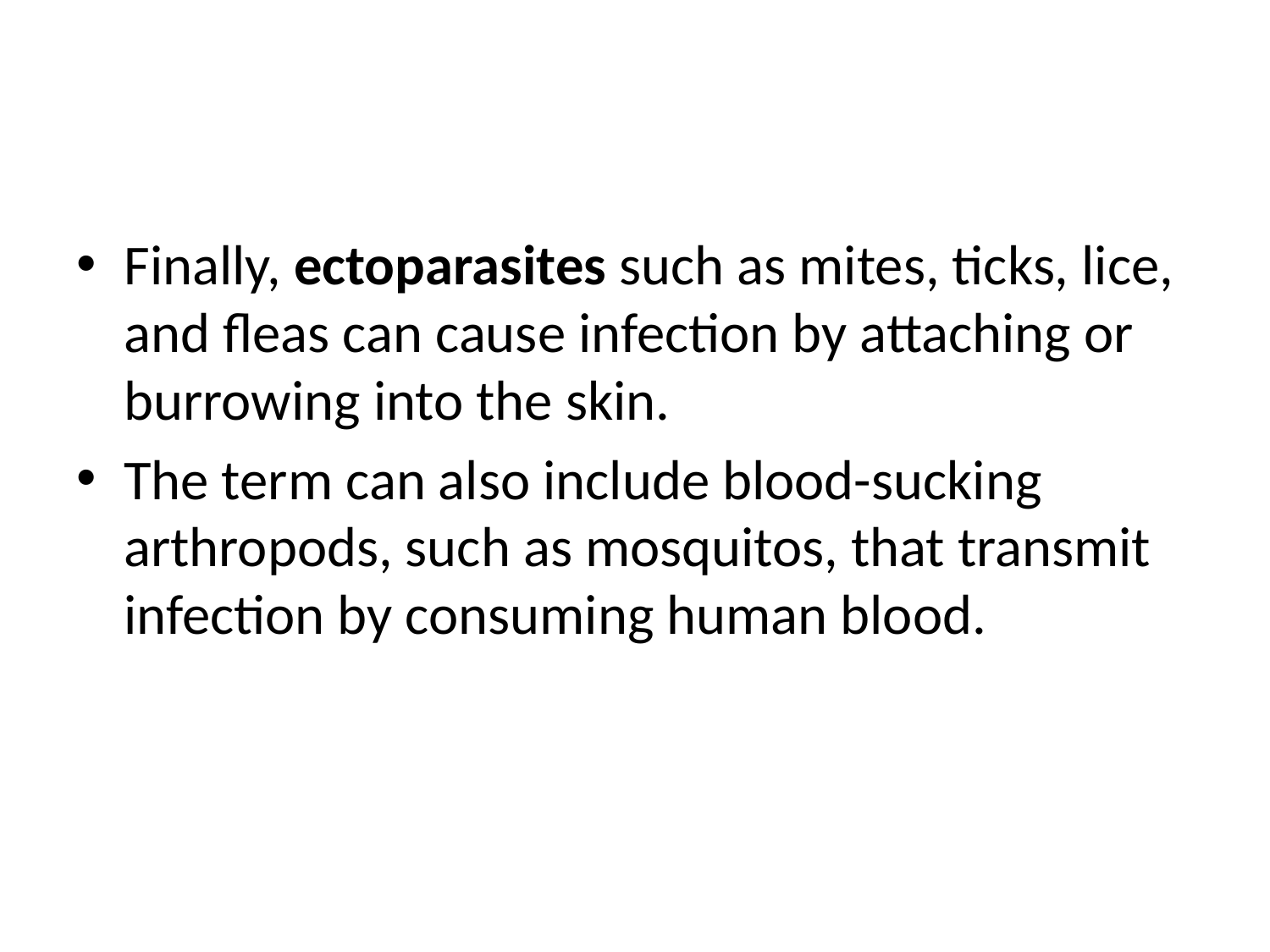

#
Finally, ectoparasites such as mites, ticks, lice, and fleas can cause infection by attaching or burrowing into the skin.
The term can also include blood-sucking arthropods, such as mosquitos, that transmit infection by consuming human blood.